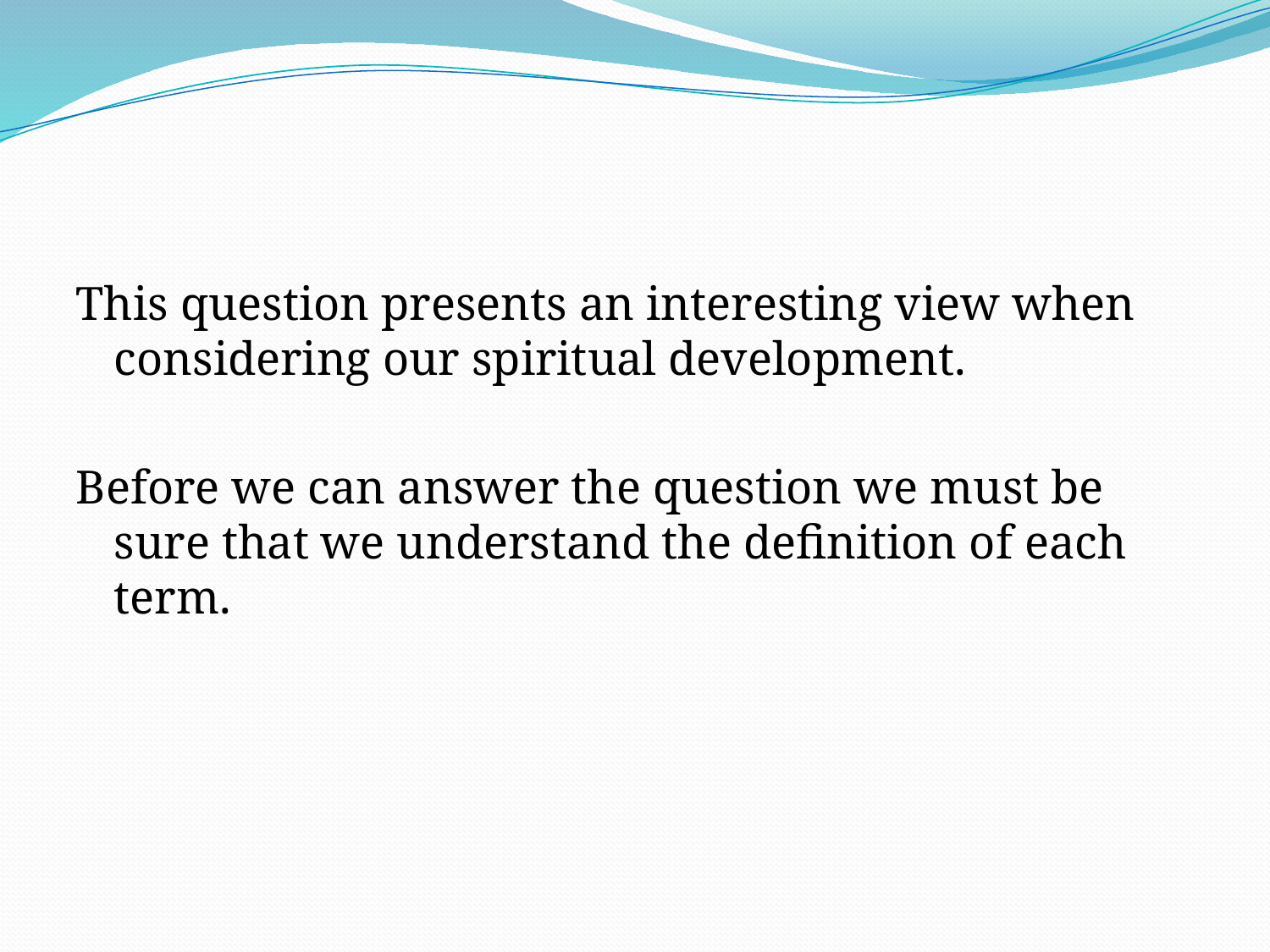

#
This question presents an interesting view when considering our spiritual development.

Before we can answer the question we must be sure that we understand the definition of each term.